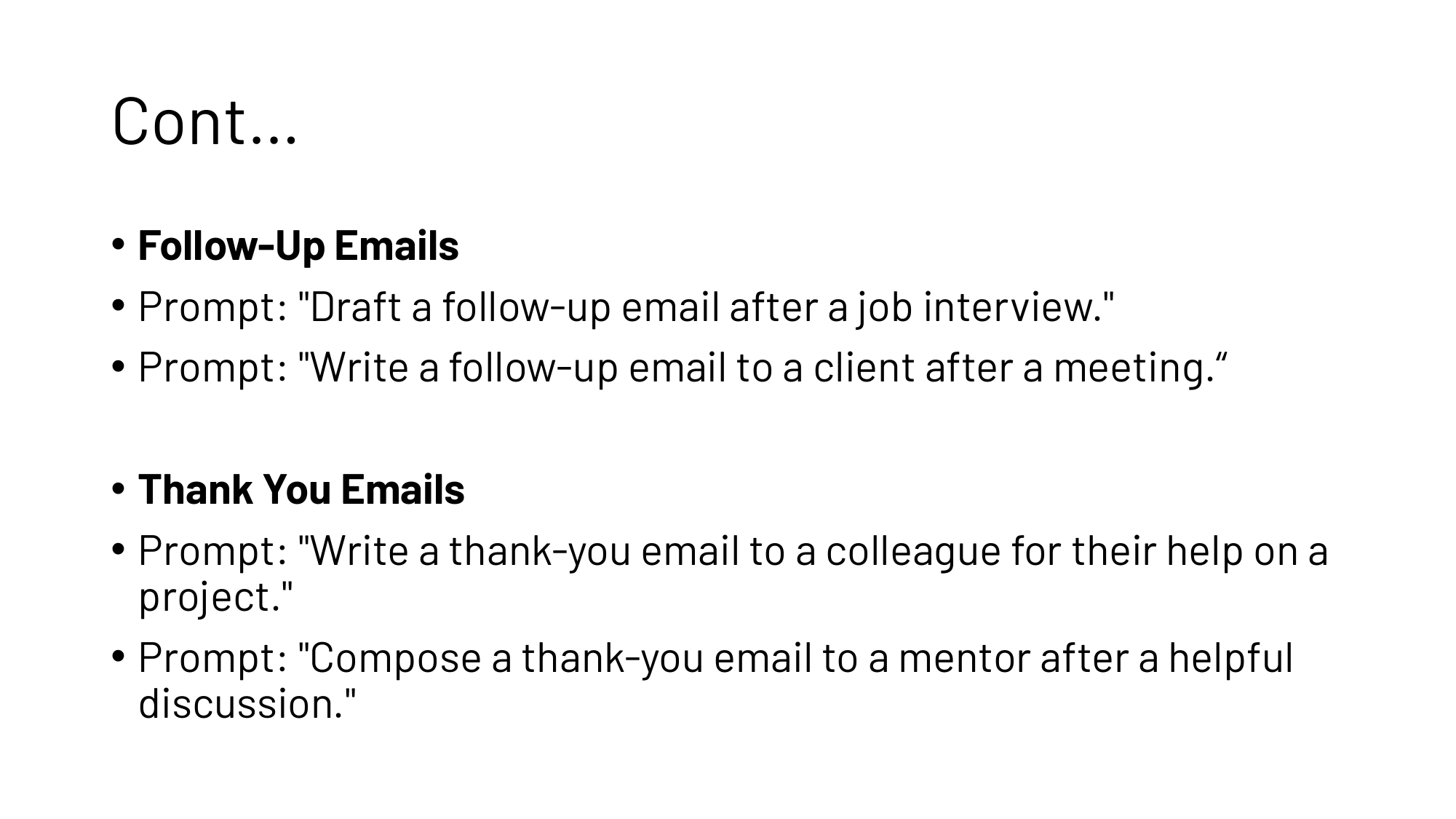

# Cont…
Follow-Up Emails
Prompt: "Draft a follow-up email after a job interview."
Prompt: "Write a follow-up email to a client after a meeting.“

Thank You Emails
Prompt: "Write a thank-you email to a colleague for their help on a project."
Prompt: "Compose a thank-you email to a mentor after a helpful discussion."